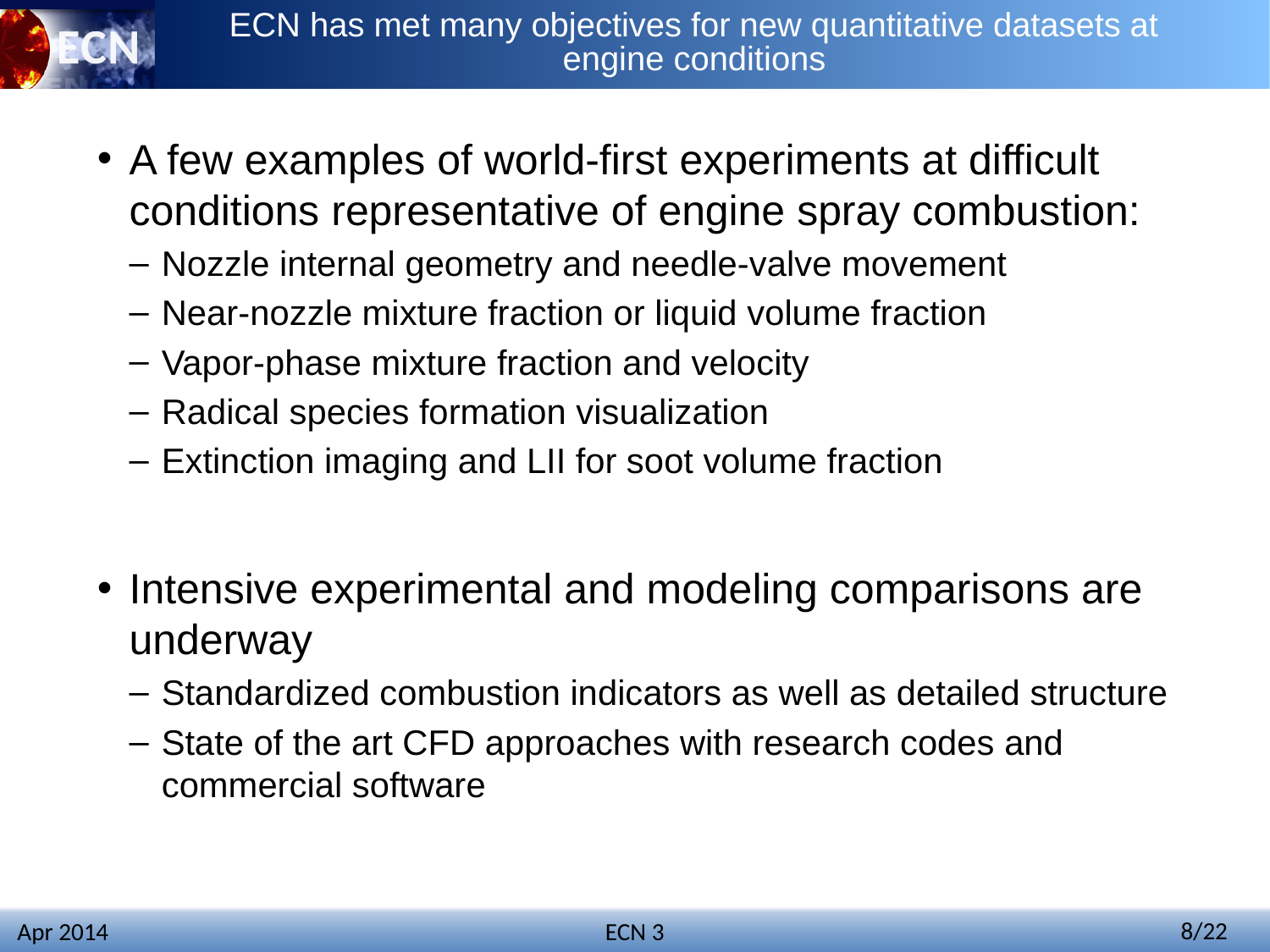

# ECN has met many objectives for new quantitative datasets at engine conditions
A few examples of world-first experiments at difficult conditions representative of engine spray combustion:
Nozzle internal geometry and needle-valve movement
Near-nozzle mixture fraction or liquid volume fraction
Vapor-phase mixture fraction and velocity
Radical species formation visualization
Extinction imaging and LII for soot volume fraction

Intensive experimental and modeling comparisons are underway
Standardized combustion indicators as well as detailed structure
State of the art CFD approaches with research codes and commercial software